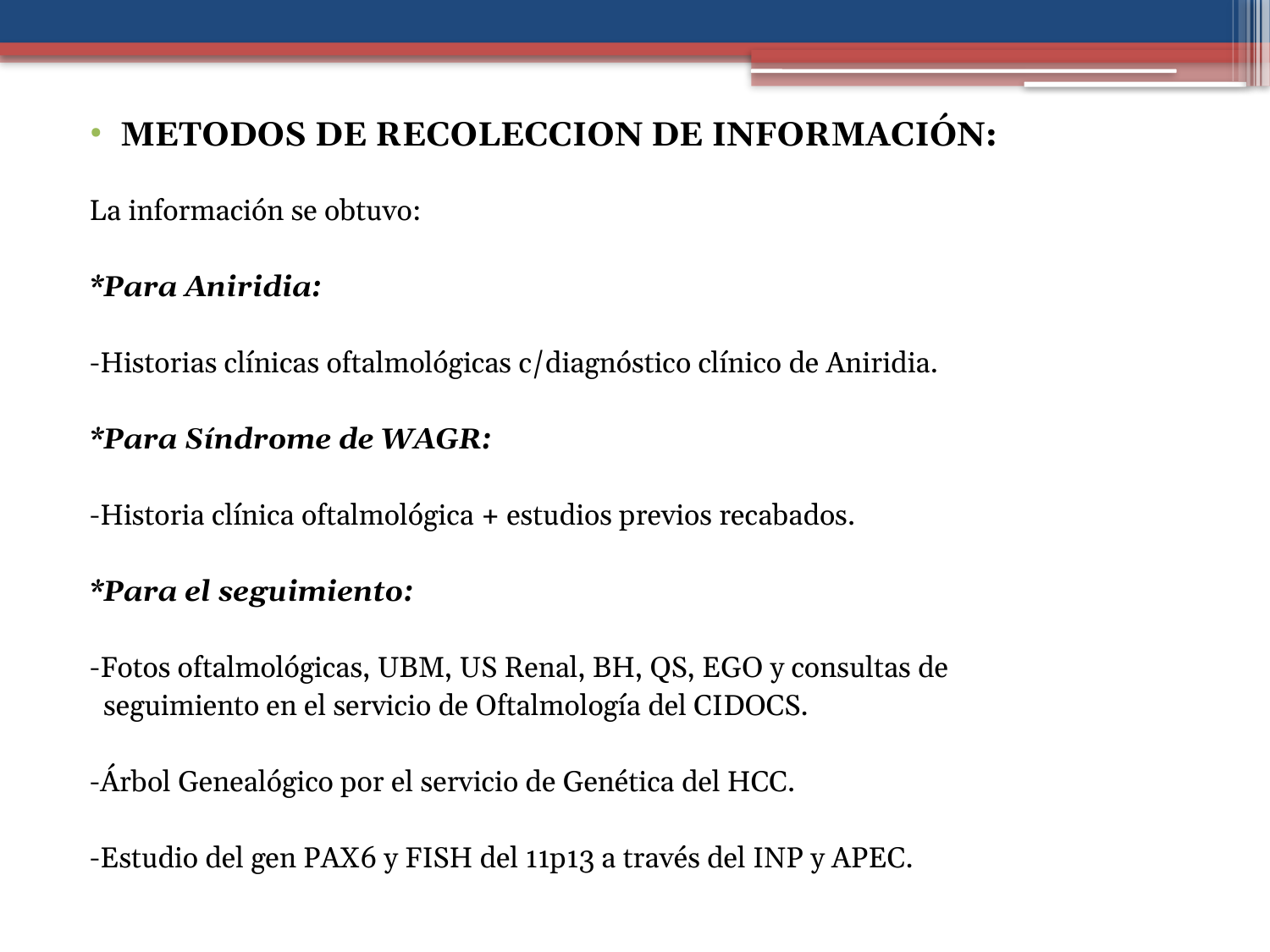

METODOS DE RECOLECCION DE INFORMACIÓN:

La información se obtuvo:

*Para Aniridia:

-Historias clínicas oftalmológicas c/diagnóstico clínico de Aniridia.

*Para Síndrome de WAGR:

-Historia clínica oftalmológica + estudios previos recabados.

*Para el seguimiento:

-Fotos oftalmológicas, UBM, US Renal, BH, QS, EGO y consultas de
  seguimiento en el servicio de Oftalmología del CIDOCS.

-Árbol Genealógico por el servicio de Genética del HCC.

-Estudio del gen PAX6 y FISH del 11p13 a través del INP y APEC.